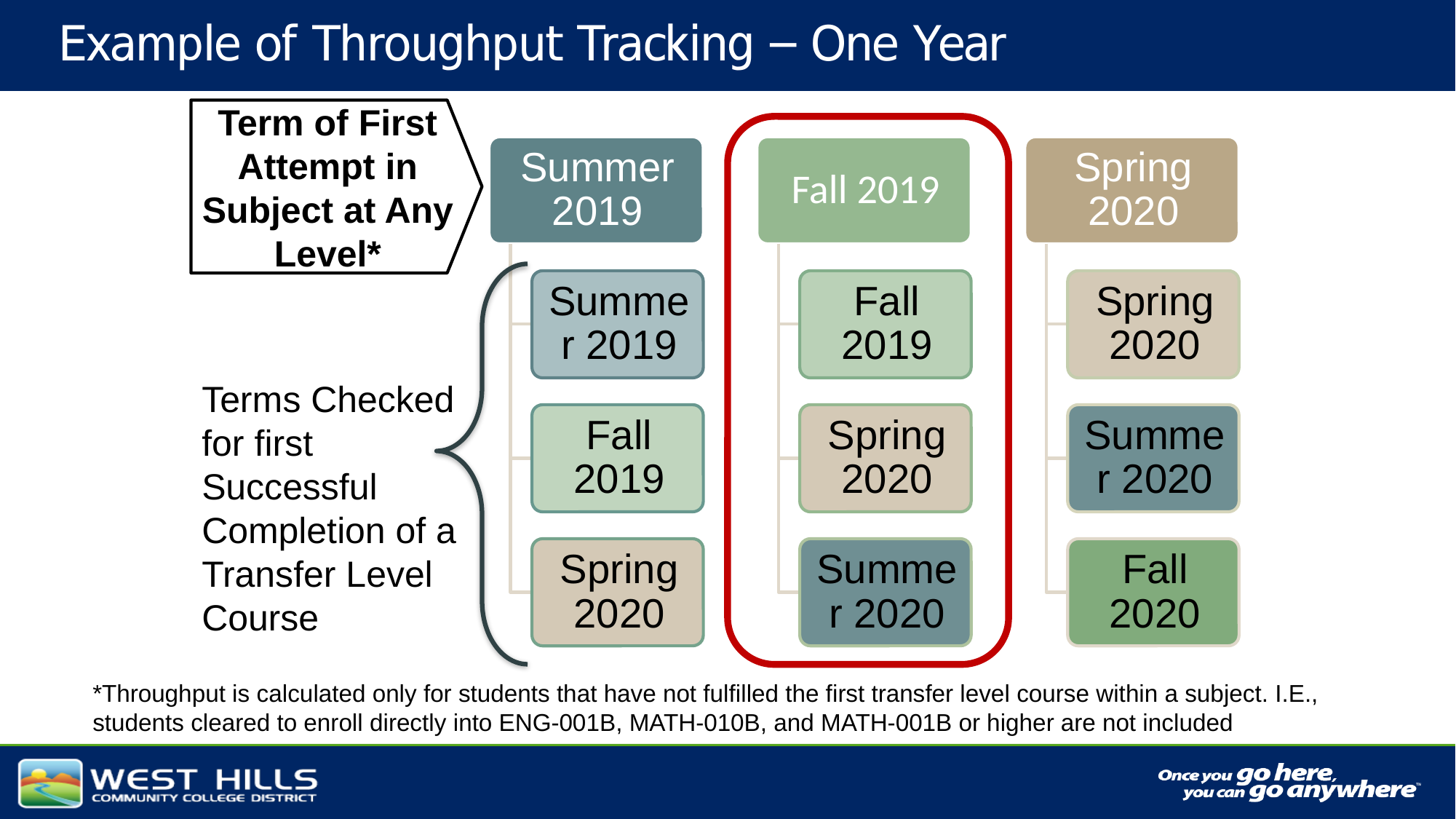

# Example of Throughput Tracking – One Year
Term of First Attempt in Subject at Any Level*

Summer 2019
Summer 2019
Fall 2019
Spring 2020
Fall 2019
Fall 2019
Spring 2020
Summer 2020
Spring 2020
Spring 2020
Summer 2020
Fall 2020

Terms Checked for first Successful Completion of a Transfer Level Course
*Throughput is calculated only for students that have not fulfilled the first transfer level course within a subject. I.E., students cleared to enroll directly into ENG-001B, MATH-010B, and MATH-001B or higher are not included